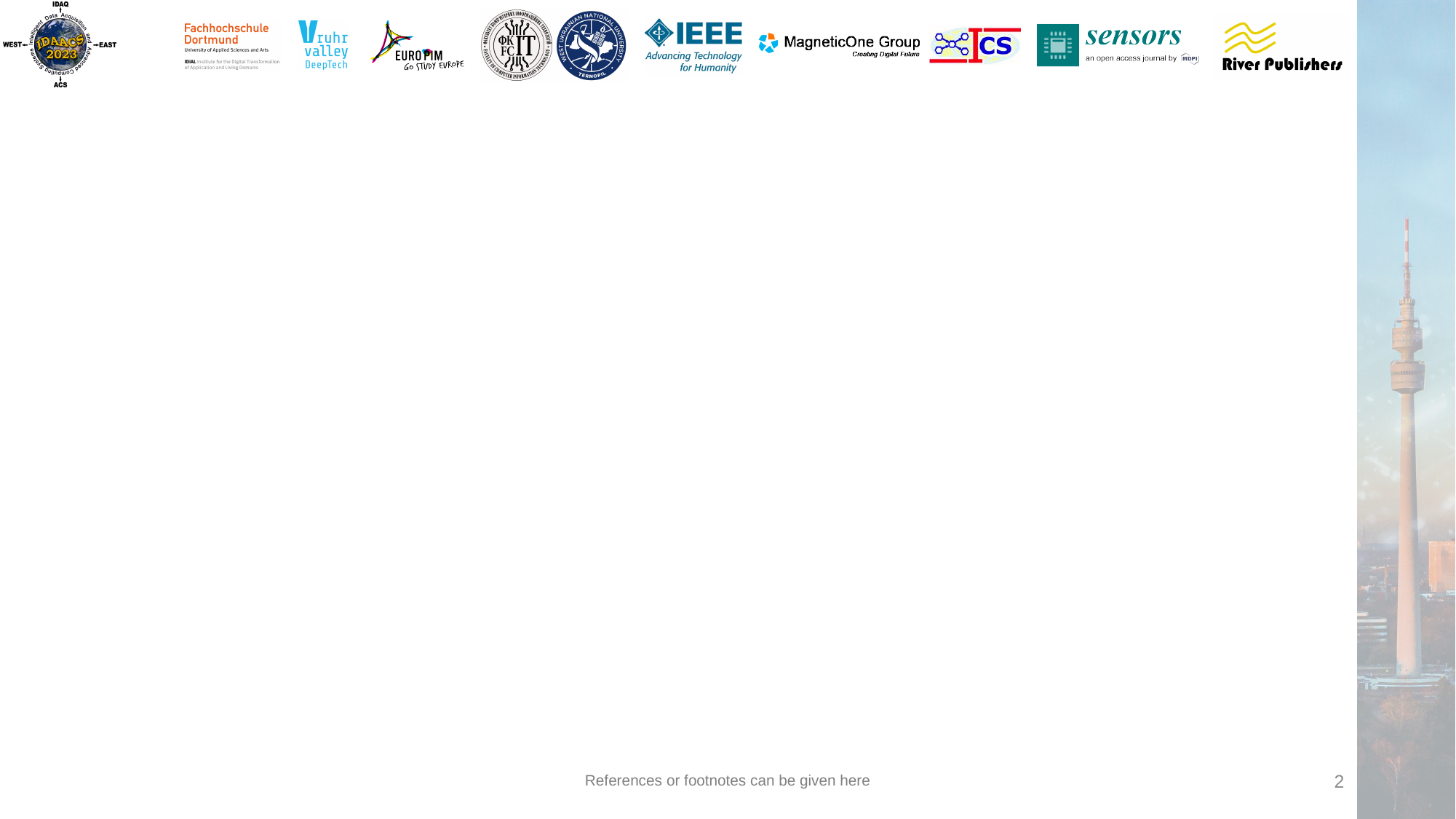

#

References or footnotes can be given here
2